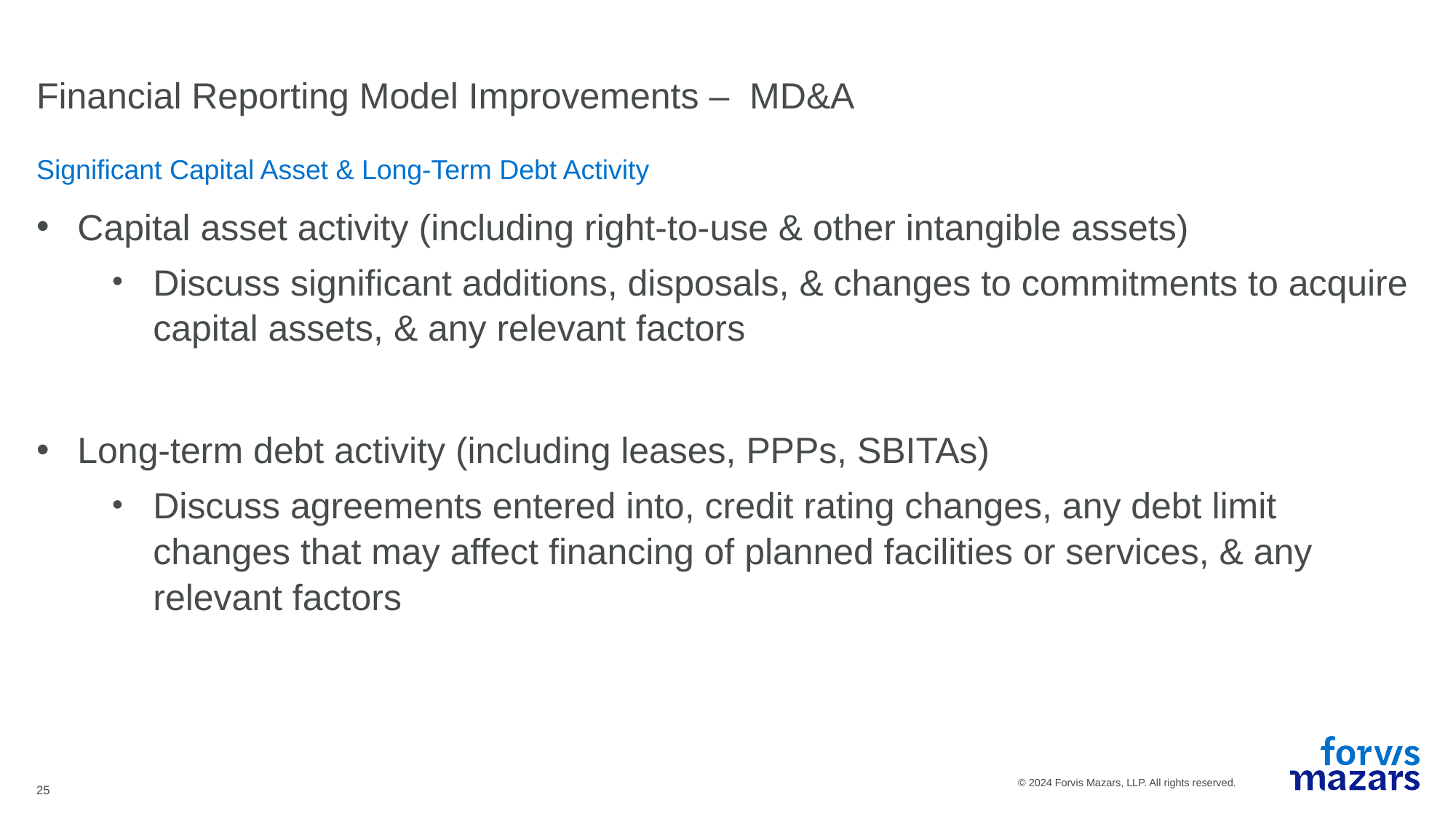

# Financial Reporting Model Improvements –  MD&A
Significant Capital Asset & Long-Term Debt Activity
Capital asset activity (including right-to-use & other intangible assets)
Discuss significant additions, disposals, & changes to commitments to acquire capital assets, & any relevant factors

Long-term debt activity (including leases, PPPs, SBITAs)
Discuss agreements entered into, credit rating changes, any debt limit changes that may affect financing of planned facilities or services, & any relevant factors

25